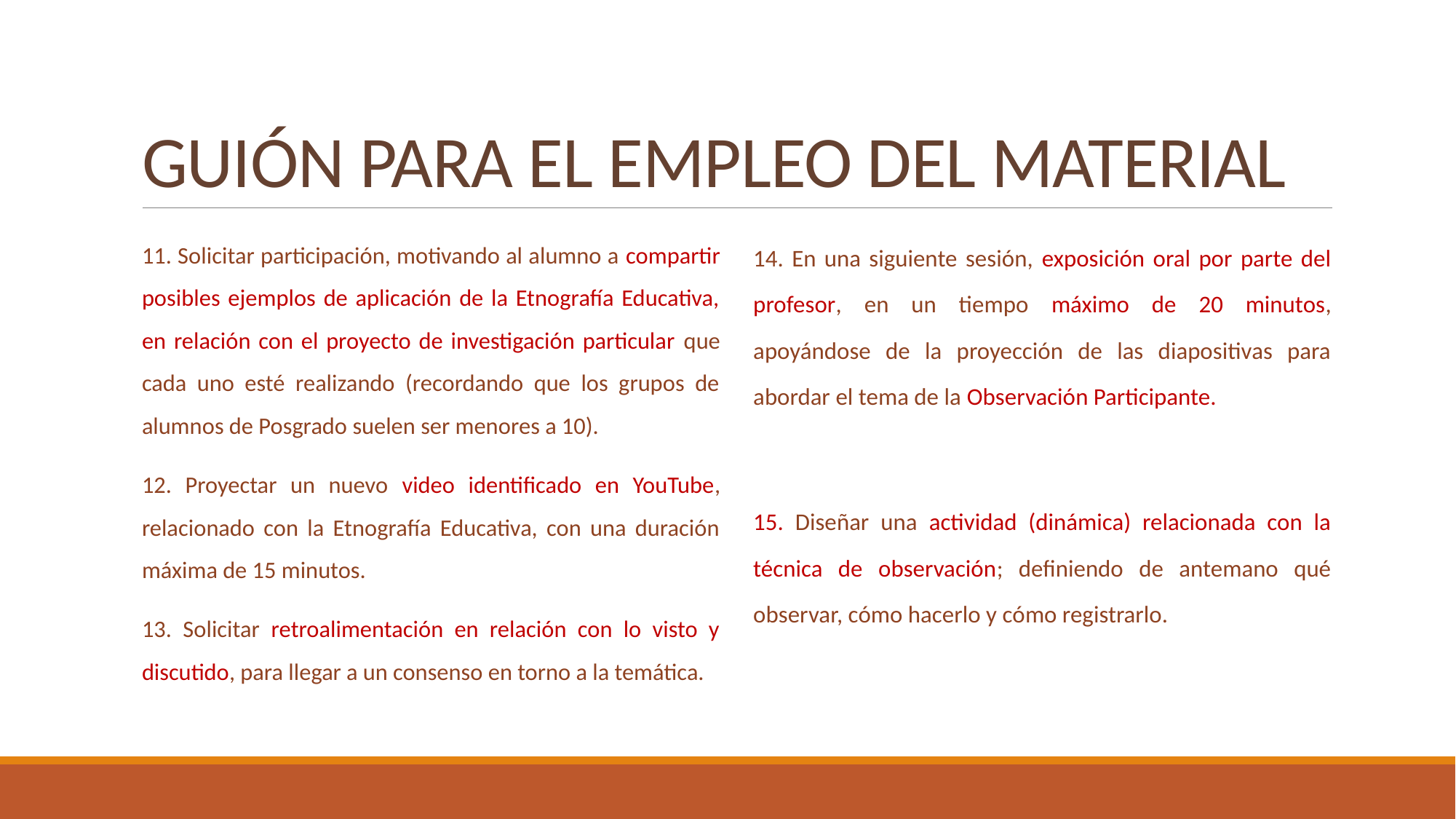

# GUIÓN PARA EL EMPLEO DEL MATERIAL
11. Solicitar participación, motivando al alumno a compartir posibles ejemplos de aplicación de la Etnografía Educativa, en relación con el proyecto de investigación particular que cada uno esté realizando (recordando que los grupos de alumnos de Posgrado suelen ser menores a 10).
12. Proyectar un nuevo video identificado en YouTube, relacionado con la Etnografía Educativa, con una duración máxima de 15 minutos.
13. Solicitar retroalimentación en relación con lo visto y discutido, para llegar a un consenso en torno a la temática.

14. En una siguiente sesión, exposición oral por parte del profesor, en un tiempo máximo de 20 minutos, apoyándose de la proyección de las diapositivas para abordar el tema de la Observación Participante.

15. Diseñar una actividad (dinámica) relacionada con la técnica de observación; definiendo de antemano qué observar, cómo hacerlo y cómo registrarlo.